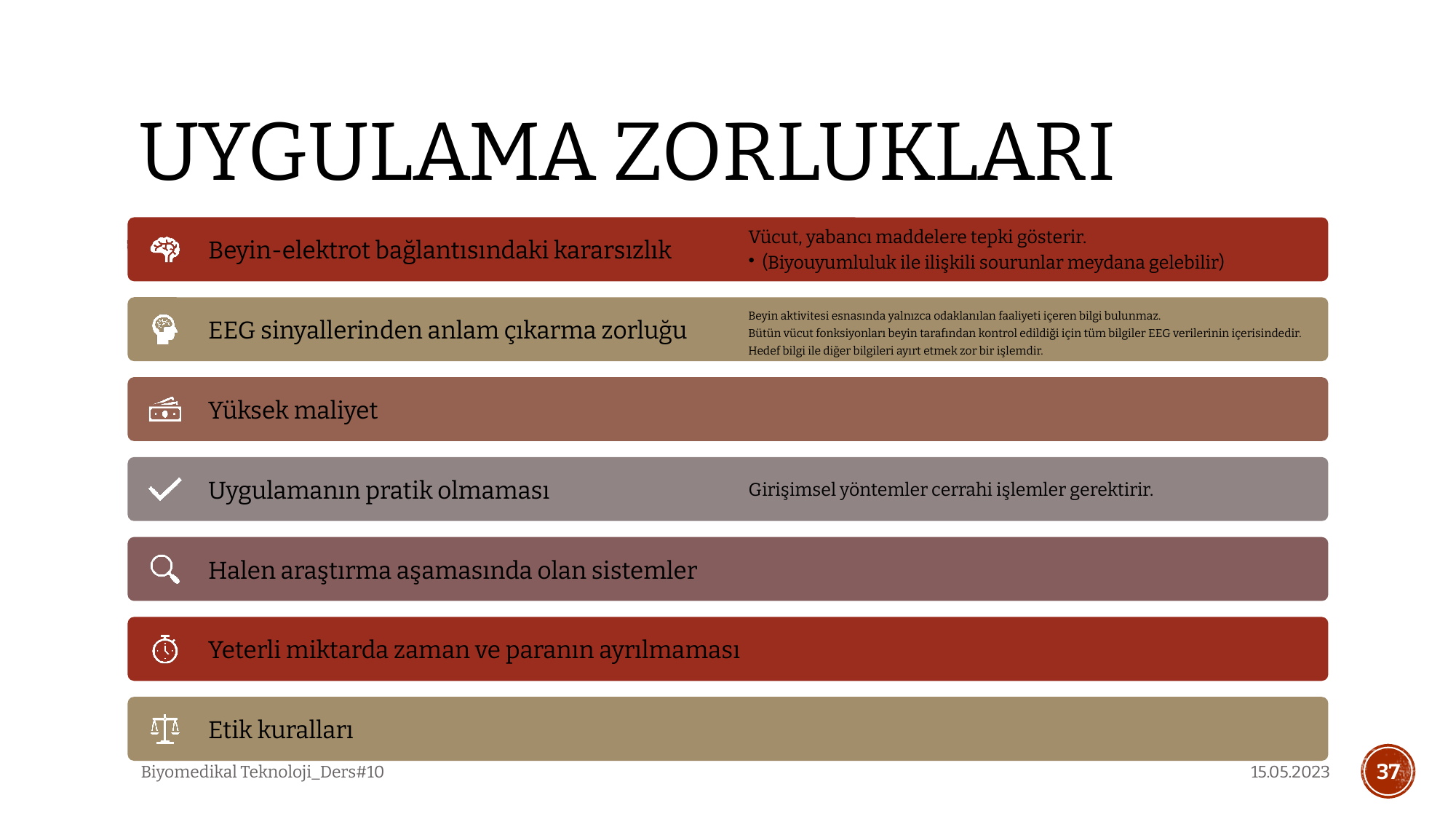

# Uygulama Zorlukları
Beyin-elektrot bağlantısındaki kararsızlık
Vücut, yabancı maddelere tepki gösterir.
(Biyouyumluluk ile ilişkili sourunlar meydana gelebilir)
EEG sinyallerinden anlam çıkarma zorluğu
Beyin aktivitesi esnasında yalnızca odaklanılan faaliyeti içeren bilgi bulunmaz.
Bütün vücut fonksiyonları beyin tarafından kontrol edildiği için tüm bilgiler EEG verilerinin içerisindedir.
Hedef bilgi ile diğer bilgileri ayırt etmek zor bir işlemdir.

Yüksek maliyet
Uygulamanın pratik olmaması
Girişimsel yöntemler cerrahi işlemler gerektirir.
Halen araştırma aşamasında olan sistemler
Yeterli miktarda zaman ve paranın ayrılmaması
Etik kuralları

Biyomedikal Teknoloji_Ders#10
15.05.2023
37